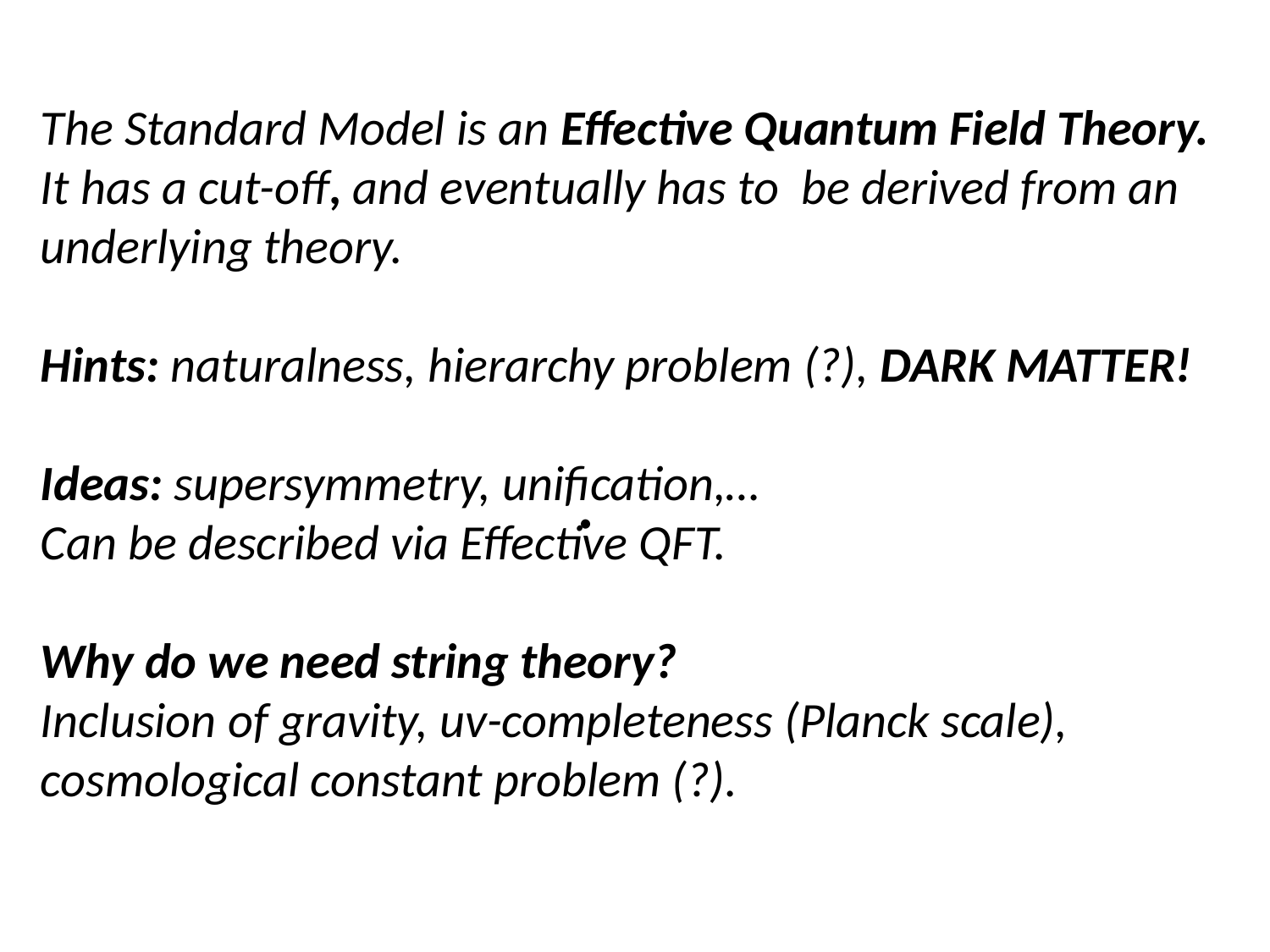

# .
The Standard Model is an Effective Quantum Field Theory.
It has a cut-off, and eventually has to  be derived from an underlying theory.

Hints: naturalness, hierarchy problem (?), DARK MATTER!

Ideas: supersymmetry, unification,…
Can be described via Effective QFT.

Why do we need string theory?
Inclusion of gravity, uv-completeness (Planck scale),
cosmological constant problem (?).